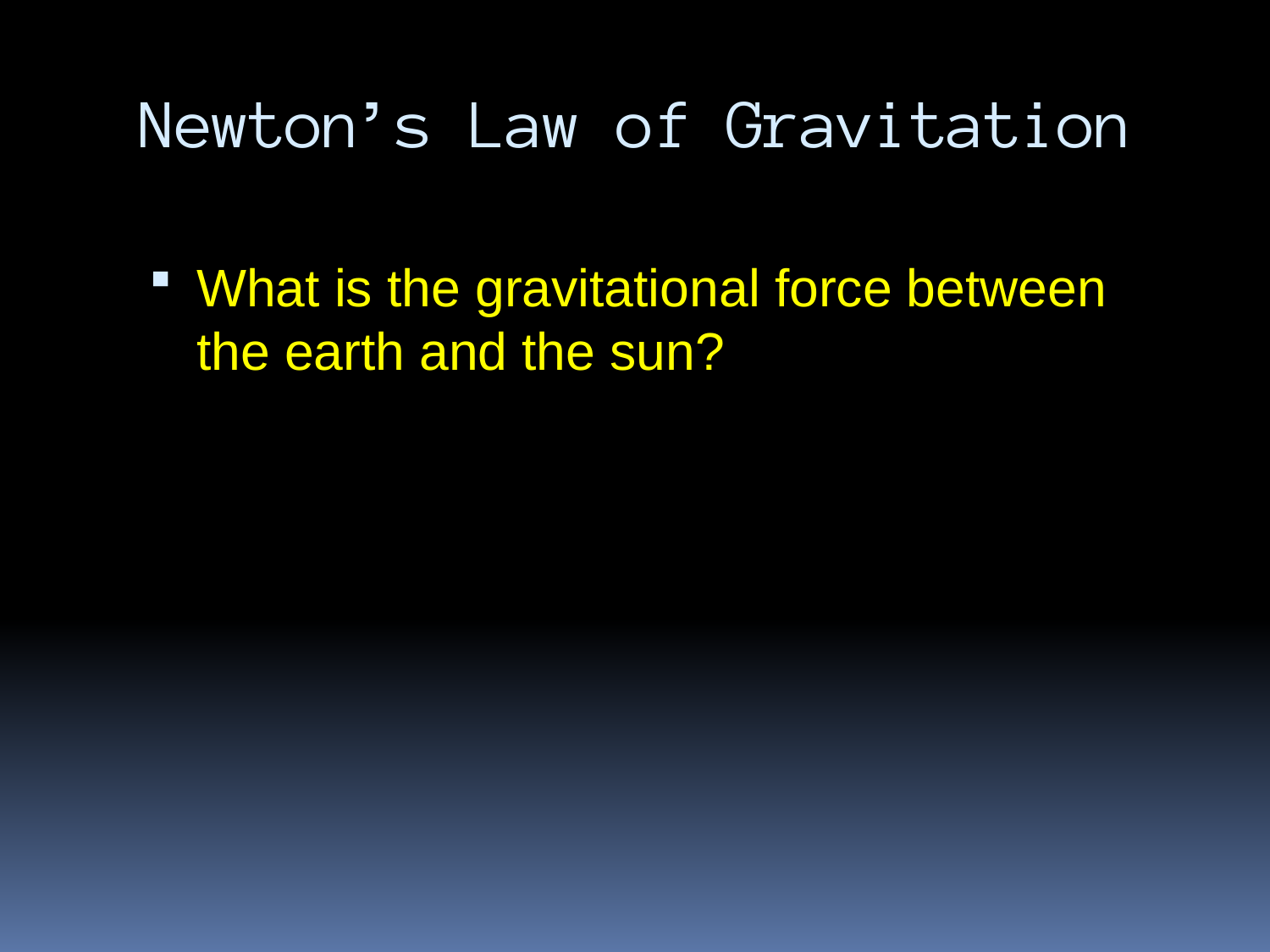

# Newton’s Law of Gravitation
What is the gravitational force between the earth and the sun?